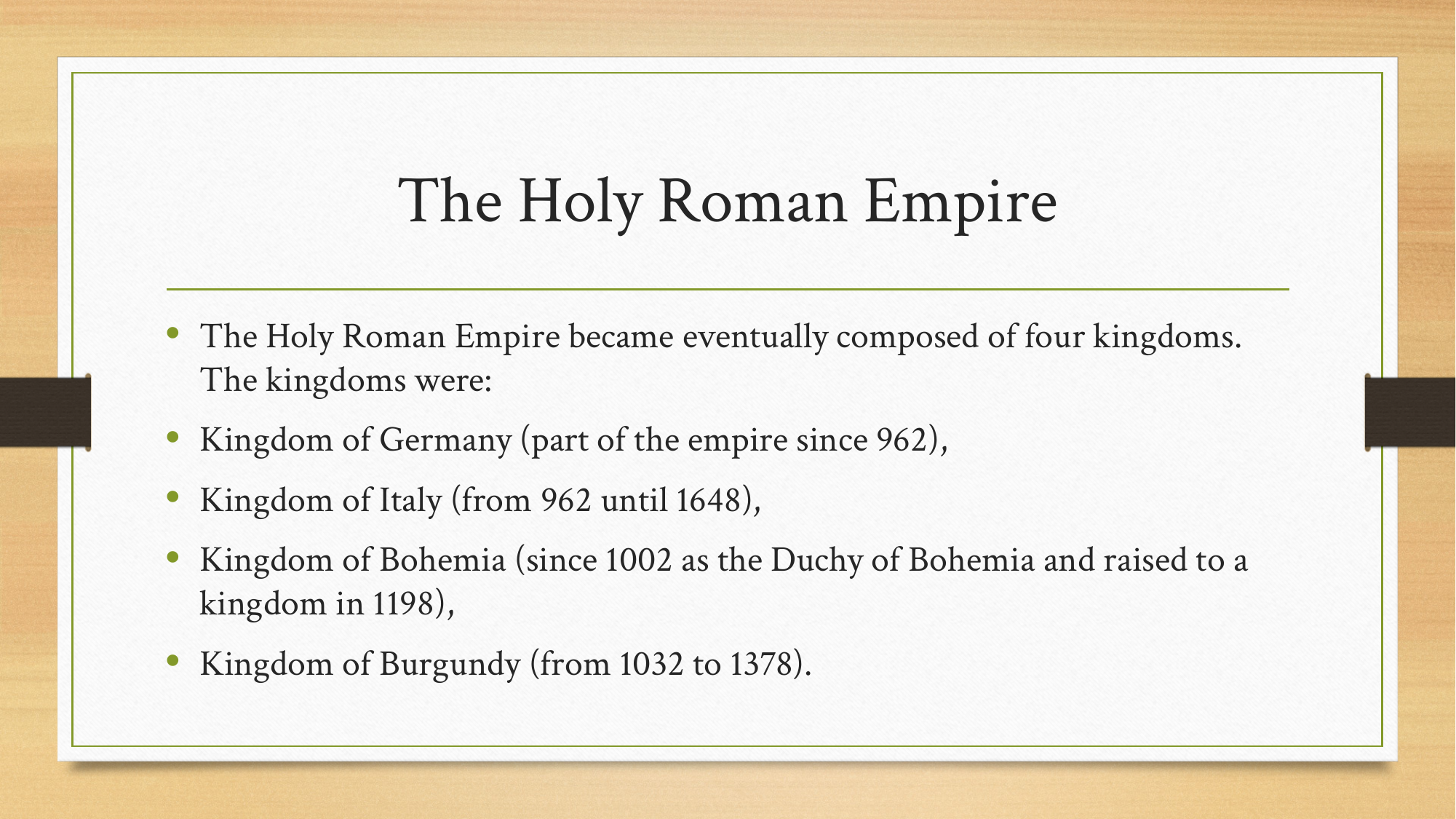

# The Holy Roman Empire
The Holy Roman Empire became eventually composed of four kingdoms. The kingdoms were:
Kingdom of Germany (part of the empire since 962),
Kingdom of Italy (from 962 until 1648),
Kingdom of Bohemia (since 1002 as the Duchy of Bohemia and raised to a kingdom in 1198),
Kingdom of Burgundy (from 1032 to 1378).